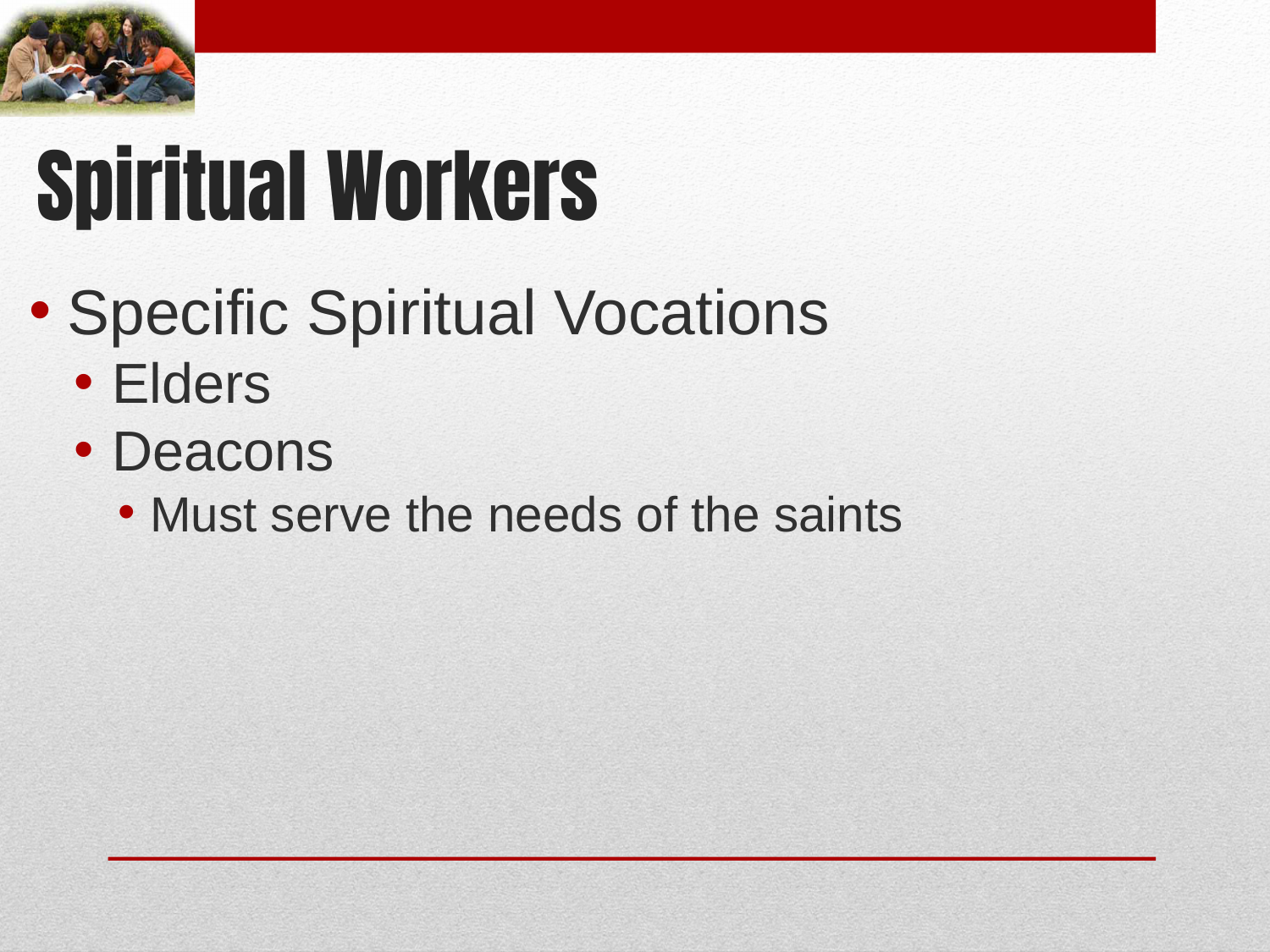

# Spiritual Workers
Specific Spiritual Vocations
Elders
Deacons
Must serve the needs of the saints